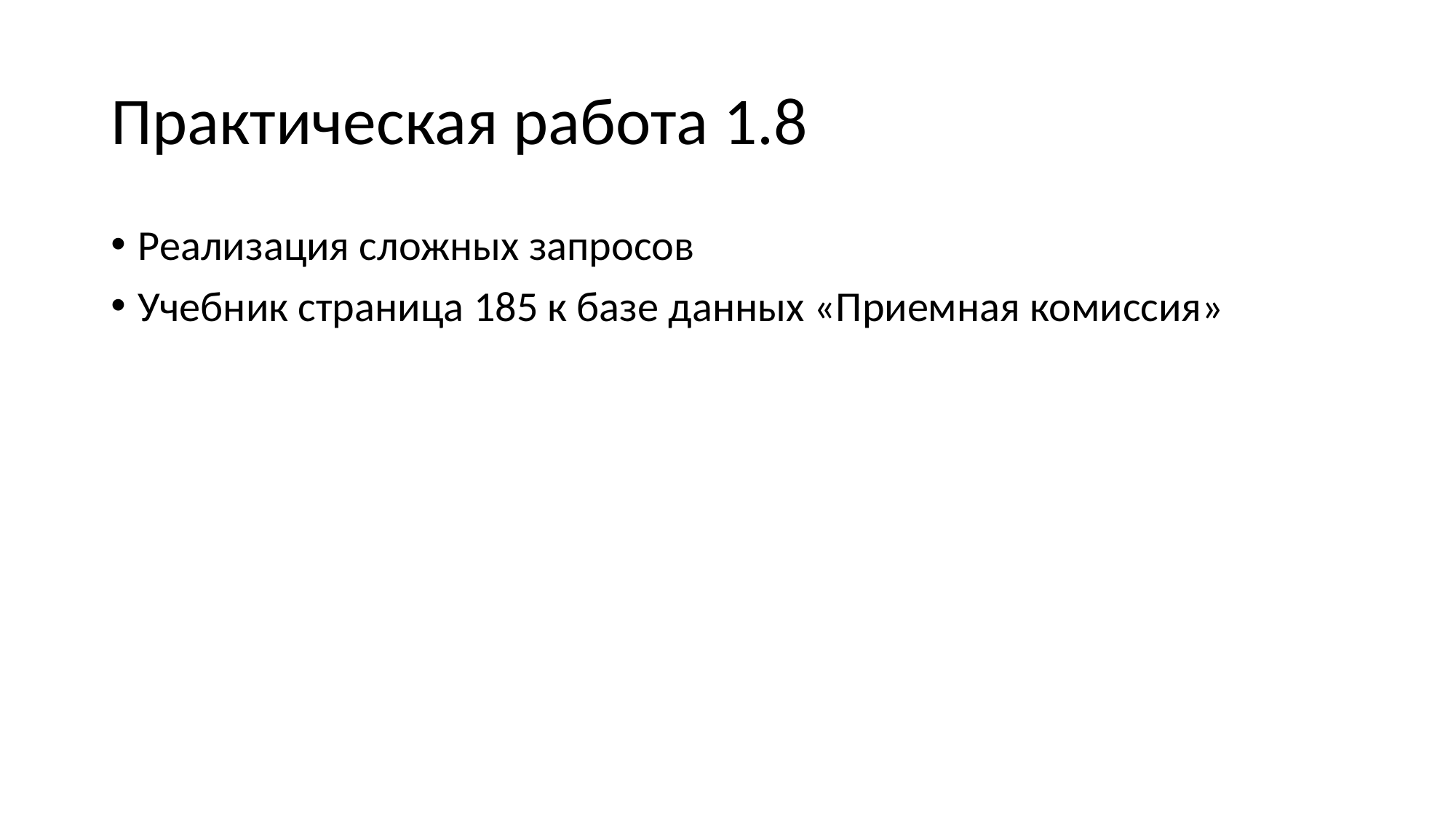

# Практическая работа 1.8
Реализация сложных запросов
Учебник страница 185 к базе данных «Приемная комиссия»